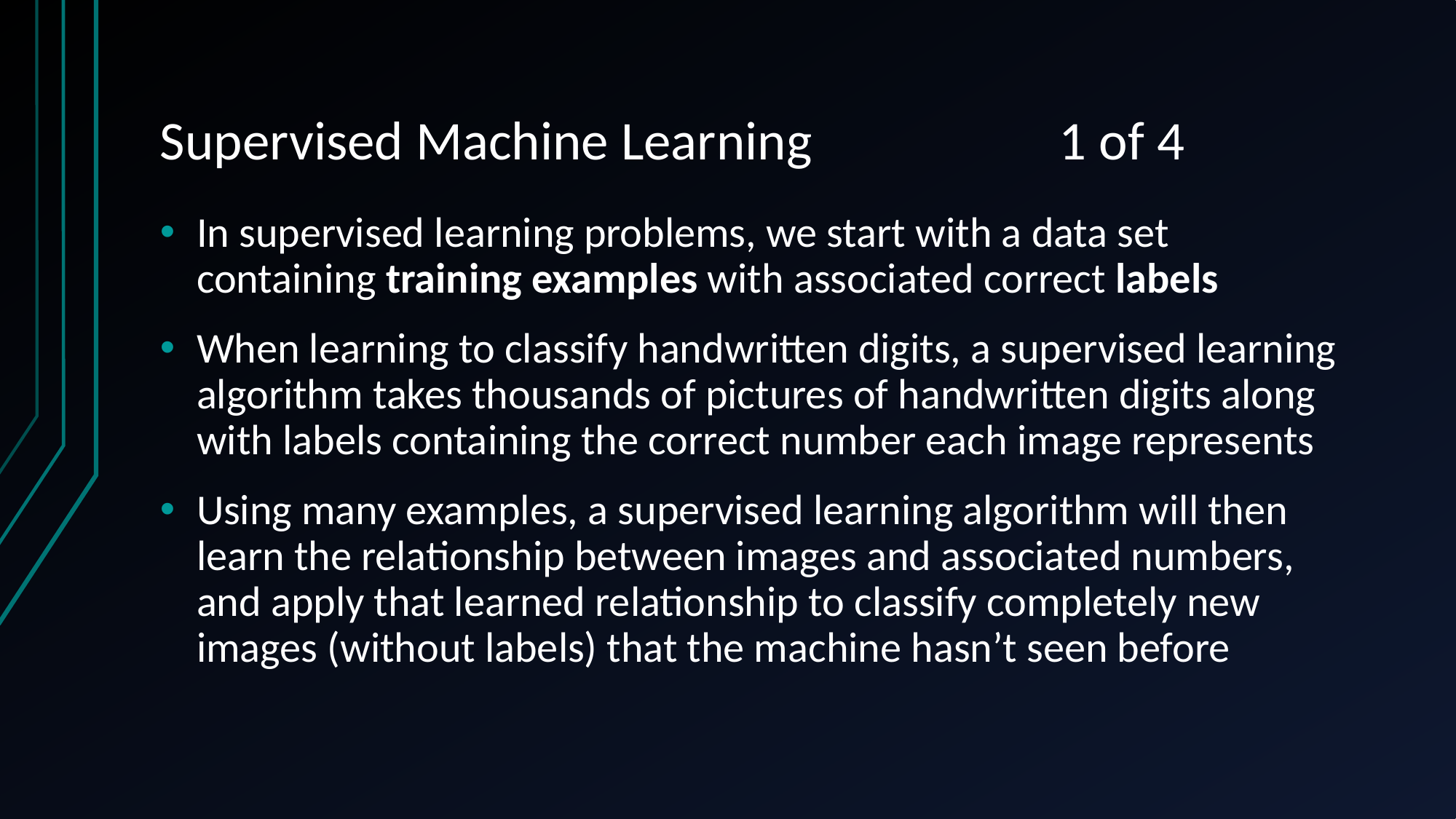

# Supervised Machine Learning                    1 of 4
In supervised learning problems, we start with a data set containing training examples with associated correct labels
When learning to classify handwritten digits, a supervised learning algorithm takes thousands of pictures of handwritten digits along with labels containing the correct number each image represents
Using many examples, a supervised learning algorithm will then learn the relationship between images and associated numbers, and apply that learned relationship to classify completely new images (without labels) that the machine hasn’t seen before